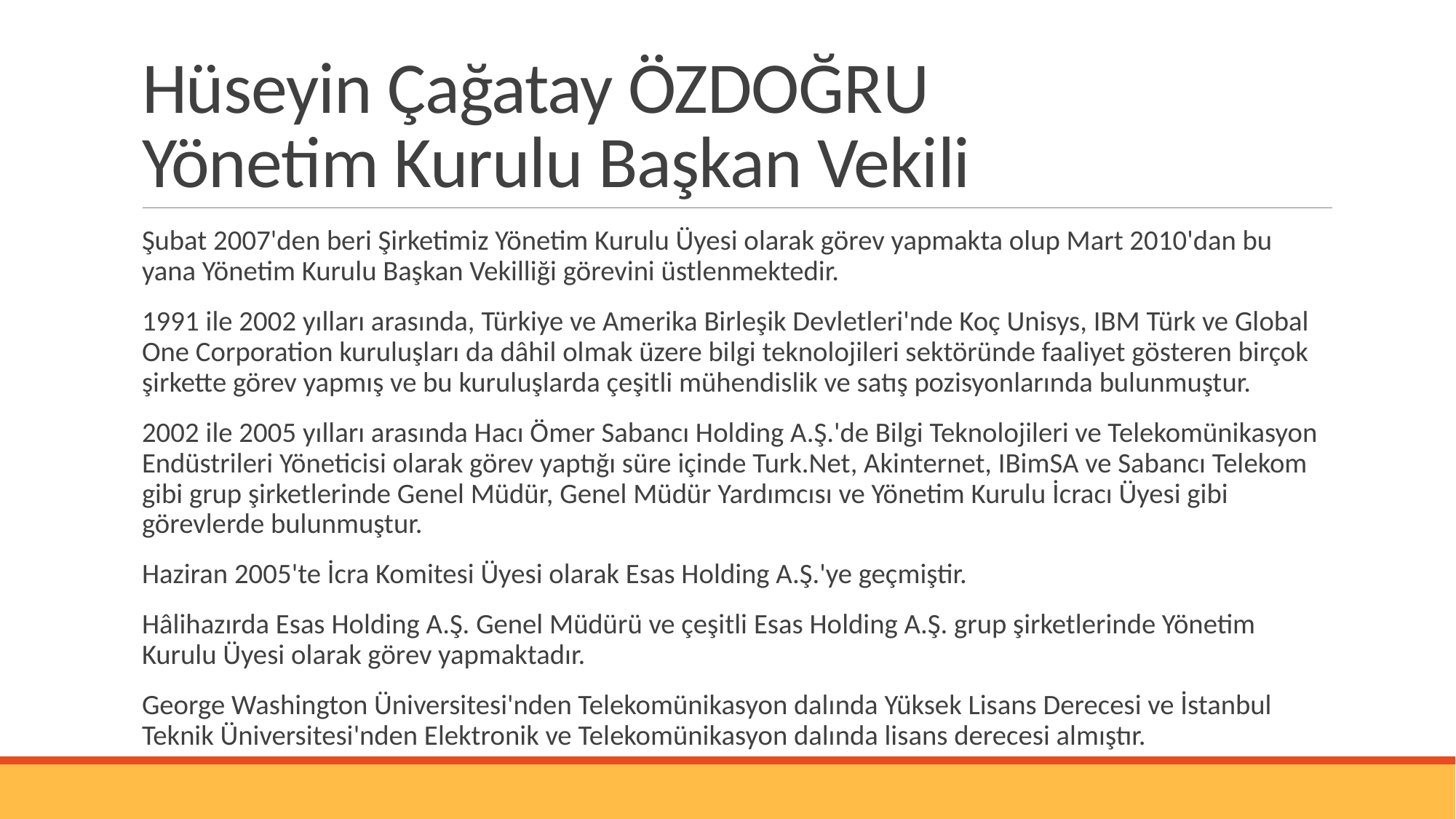

# Hüseyin Çağatay ÖZDOĞRU Yönetim Kurulu Başkan Vekili
Şubat 2007'den beri Şirketimiz Yönetim Kurulu Üyesi olarak görev yapmakta olup Mart 2010'dan bu yana Yönetim Kurulu Başkan Vekilliği görevini üstlenmektedir.
1991 ile 2002 yılları arasında, Türkiye ve Amerika Birleşik Devletleri'nde Koç Unisys, IBM Türk ve Global One Corporation kuruluşları da dâhil olmak üzere bilgi teknolojileri sektöründe faaliyet gösteren birçok şirkette görev yapmış ve bu kuruluşlarda çeşitli mühendislik ve satış pozisyonlarında bulunmuştur.
2002 ile 2005 yılları arasında Hacı Ömer Sabancı Holding A.Ş.'de Bilgi Teknolojileri ve Telekomünikasyon Endüstrileri Yöneticisi olarak görev yaptığı süre içinde Turk.Net, Akinternet, IBimSA ve Sabancı Telekom gibi grup şirketlerinde Genel Müdür, Genel Müdür Yardımcısı ve Yönetim Kurulu İcracı Üyesi gibi görevlerde bulunmuştur.
Haziran 2005'te İcra Komitesi Üyesi olarak Esas Holding A.Ş.'ye geçmiştir.
Hâlihazırda Esas Holding A.Ş. Genel Müdürü ve çeşitli Esas Holding A.Ş. grup şirketlerinde Yönetim Kurulu Üyesi olarak görev yapmaktadır.
George Washington Üniversitesi'nden Telekomünikasyon dalında Yüksek Lisans Derecesi ve İstanbul Teknik Üniversitesi'nden Elektronik ve Telekomünikasyon dalında lisans derecesi almıştır.